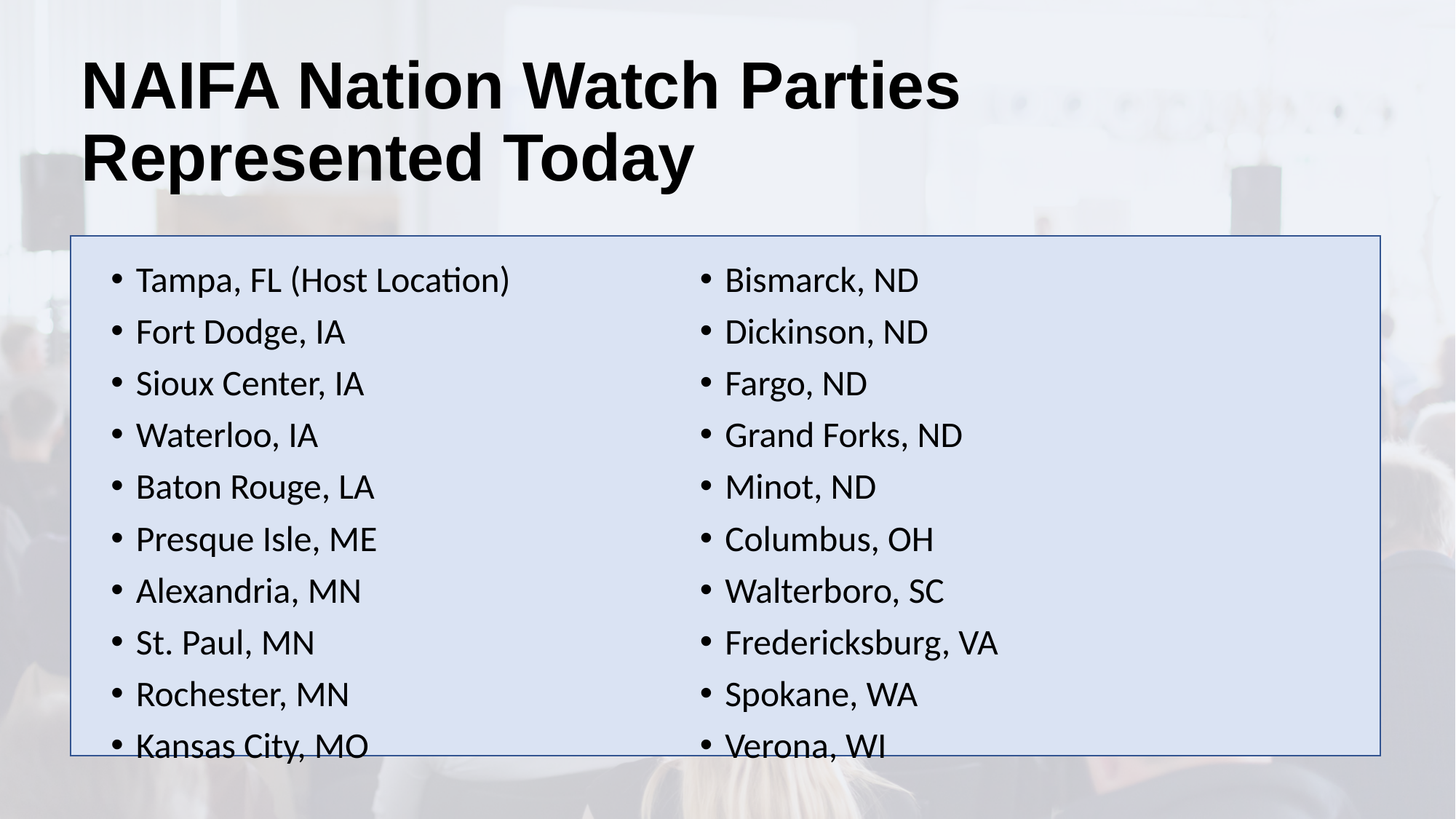

# NAIFA Nation Watch Parties Represented Today

Tampa, FL (Host Location)
Fort Dodge, IA
Sioux Center, IA
Waterloo, IA
Baton Rouge, LA
Presque Isle, ME
Alexandria, MN
St. Paul, MN
Rochester, MN
Kansas City, MO
Bismarck, ND
Dickinson, ND
Fargo, ND
Grand Forks, ND
Minot, ND
Columbus, OH
Walterboro, SC
Fredericksburg, VA
Spokane, WA
Verona, WI